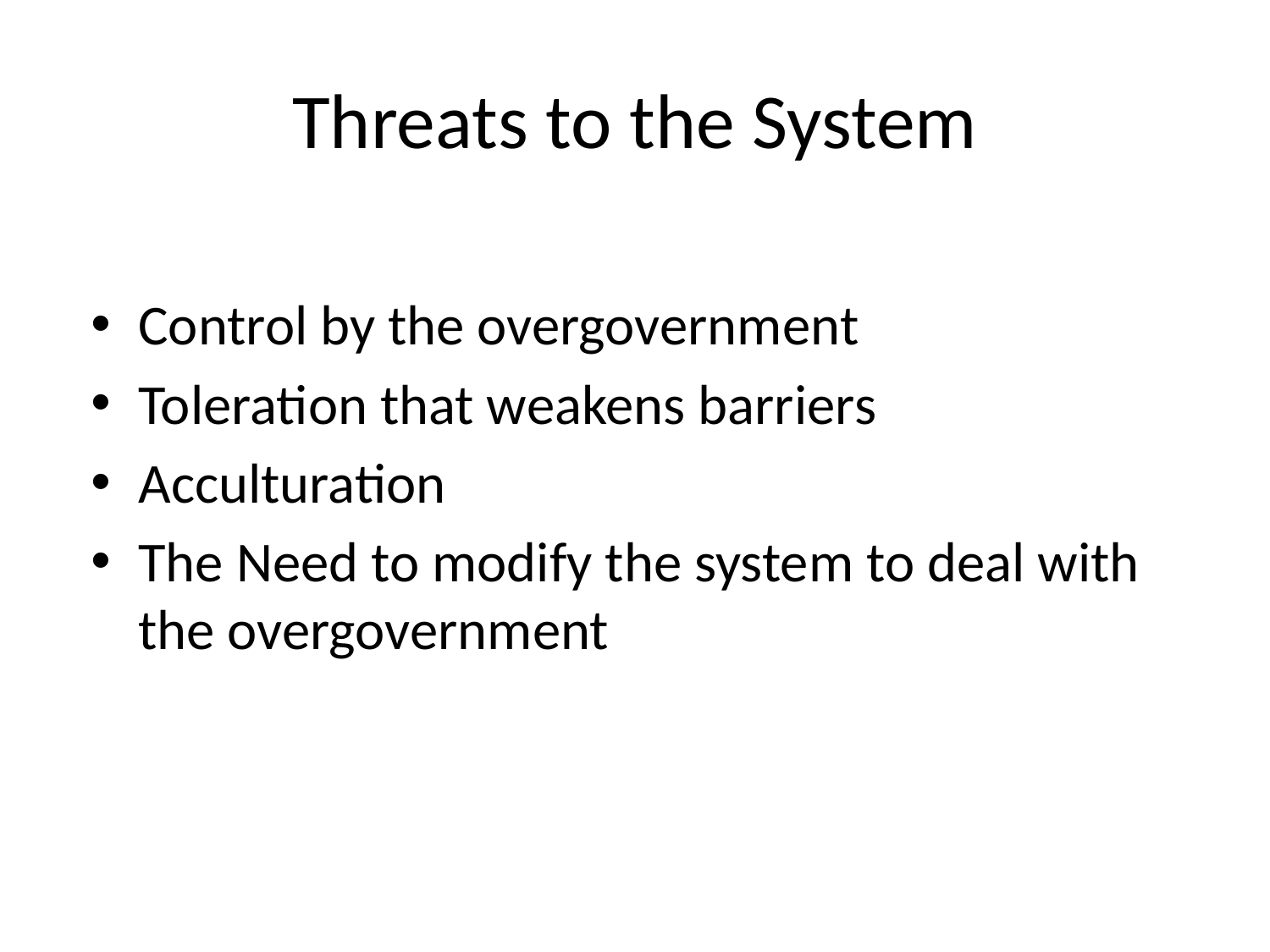

# Threats to the System
Control by the overgovernment
Toleration that weakens barriers
Acculturation
The Need to modify the system to deal with the overgovernment